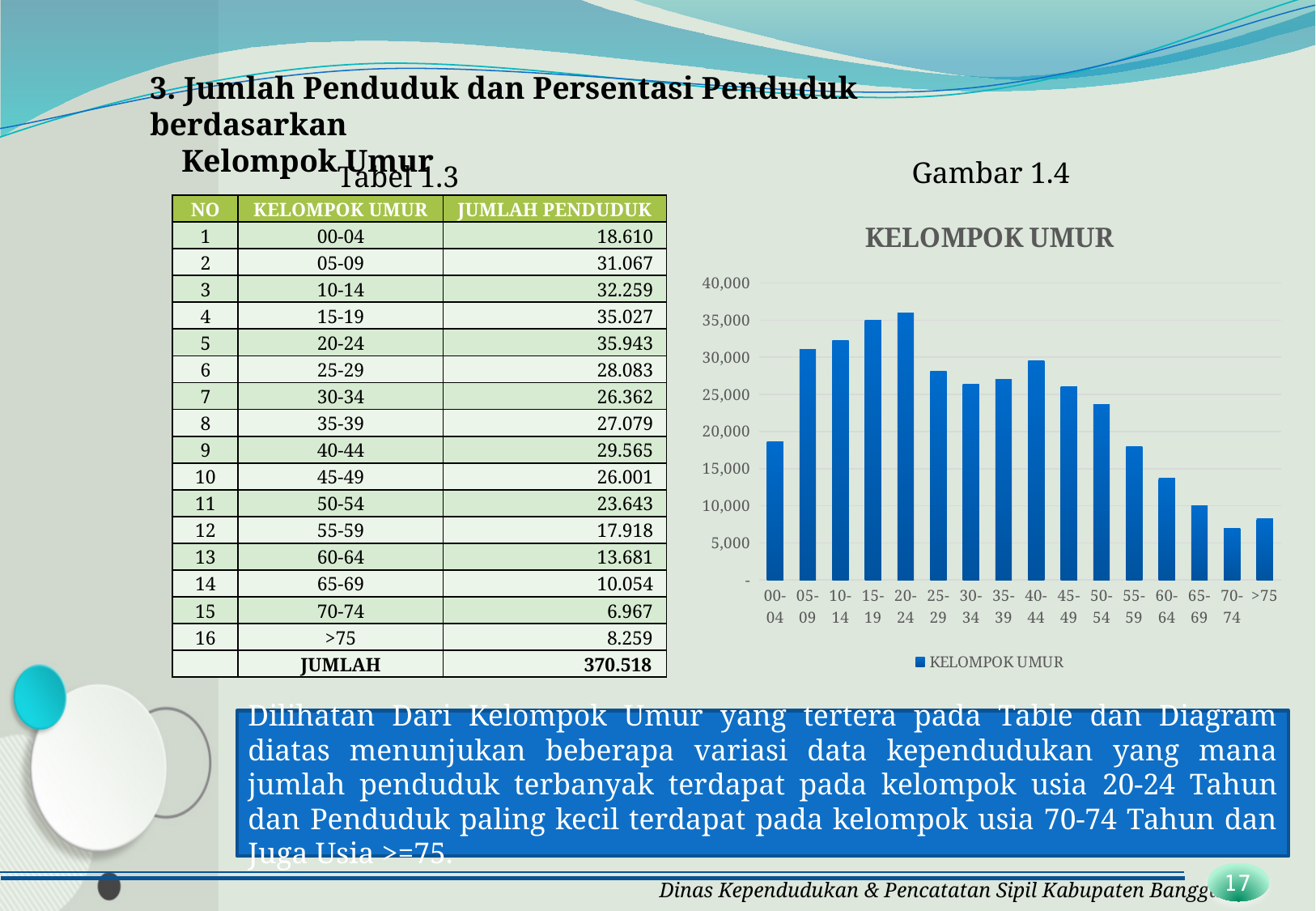

3. Jumlah Penduduk dan Persentasi Penduduk berdasarkan
    Kelompok Umur
Gambar 1.4
Tabel 1.3

### Chart:

| Category |  |
|---|---|
| 00-04 | 18610.0 |
| 05-09 | 31067.0 |
| 10-14 | 32259.0 |
| 15-19 | 35027.0 |
| 20-24 | 35943.0 |
| 25-29 | 28083.0 |
| 30-34 | 26362.0 |
| 35-39 | 27079.0 |
| 40-44 | 29565.0 |
| 45-49 | 26001.0 |
| 50-54 | 23643.0 |
| 55-59 | 17918.0 |
| 60-64 | 13681.0 |
| 65-69 | 10054.0 |
| 70-74 | 6967.0 |
| >75 | 8259.0 |
| NO | KELOMPOK UMUR | JUMLAH PENDUDUK |
| --- | --- | --- |
| 1 | 00-04 | 18.610 |
| 2 | 05-09 | 31.067 |
| 3 | 10-14 | 32.259 |
| 4 | 15-19 | 35.027 |
| 5 | 20-24 | 35.943 |
| 6 | 25-29 | 28.083 |
| 7 | 30-34 | 26.362 |
| 8 | 35-39 | 27.079 |
| 9 | 40-44 | 29.565 |
| 10 | 45-49 | 26.001 |
| 11 | 50-54 | 23.643 |
| 12 | 55-59 | 17.918 |
| 13 | 60-64 | 13.681 |
| 14 | 65-69 | 10.054 |
| 15 | 70-74 | 6.967 |
| 16 | >75 | 8.259 |
|  | JUMLAH | 370.518 |
Dilihatan Dari Kelompok Umur yang tertera pada Table dan Diagram diatas menunjukan beberapa variasi data kependudukan yang mana jumlah penduduk terbanyak terdapat pada kelompok usia 20-24 Tahun dan Penduduk paling kecil terdapat pada kelompok usia 70-74 Tahun dan Juga Usia >=75.
17
Dinas Kependudukan & Pencatatan Sipil Kabupaten Banggai